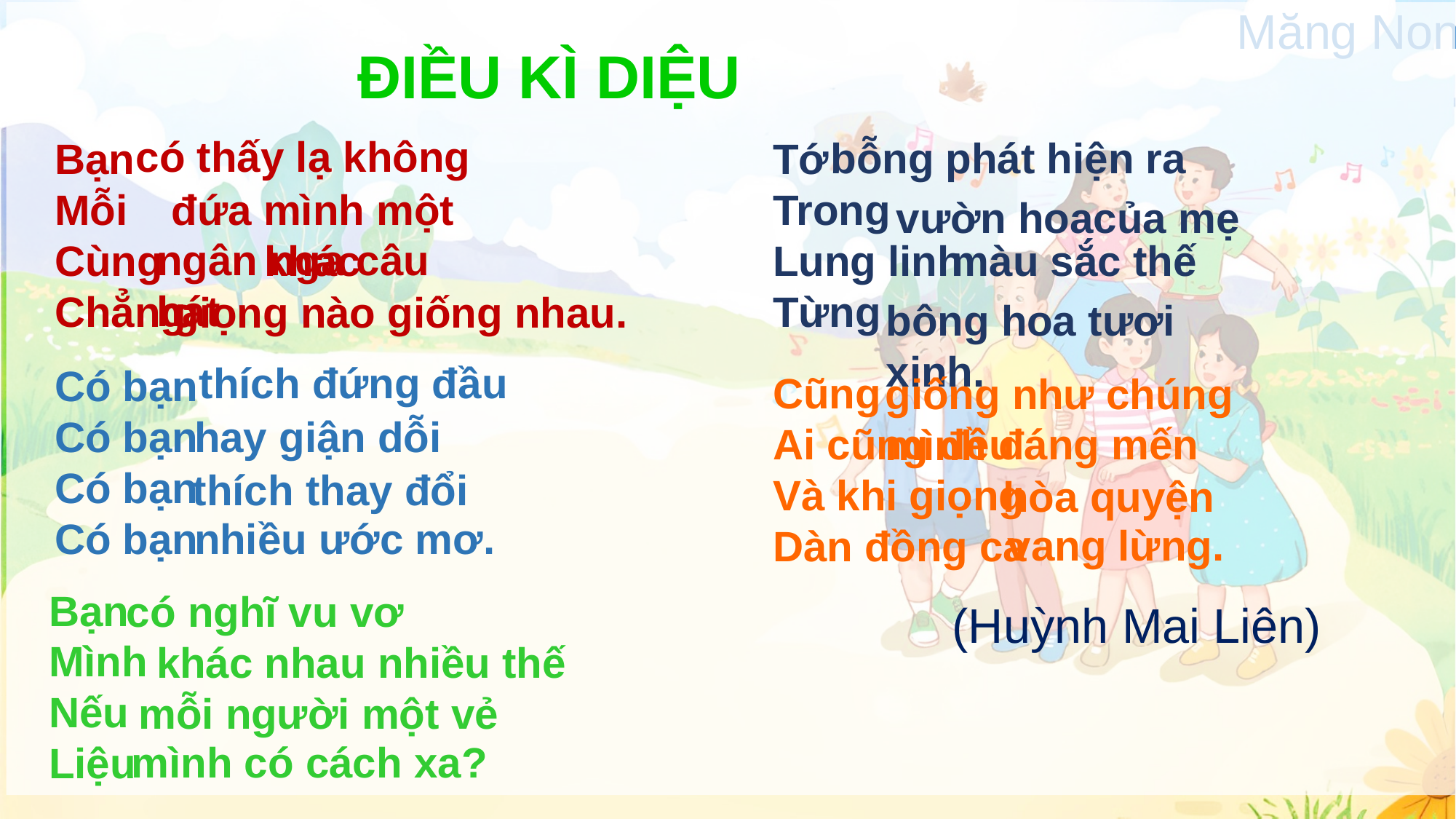

ĐIỀU KÌ DIỆU
có thấy lạ không
bỗng phát hiện ra
Bạn
Mỗi
Cùng
Chẳng
Tớ
Trong
Lung linh
Từng
đứa mình một khác
vườn hoacủa mẹ
ngân nga câu hát
màu sắc thế
giọng nào giống nhau.
bông hoa tươi xinh.
thích đứng đầu
Có bạn
Có bạn
Có bạn
Có bạn
Cũng
Ai cũng đều
Và khi giọng
Dàn đồng ca
giống như chúng mình
hay giận dỗi
đáng mến
thích thay đổi
hòa quyện
nhiều ước mơ.
vang lừng.
Bạn
Mình
Nếu
Liệu
có nghĩ vu vơ
(Huỳnh Mai Liên)
khác nhau nhiều thế
mỗi người một vẻ
mình có cách xa?